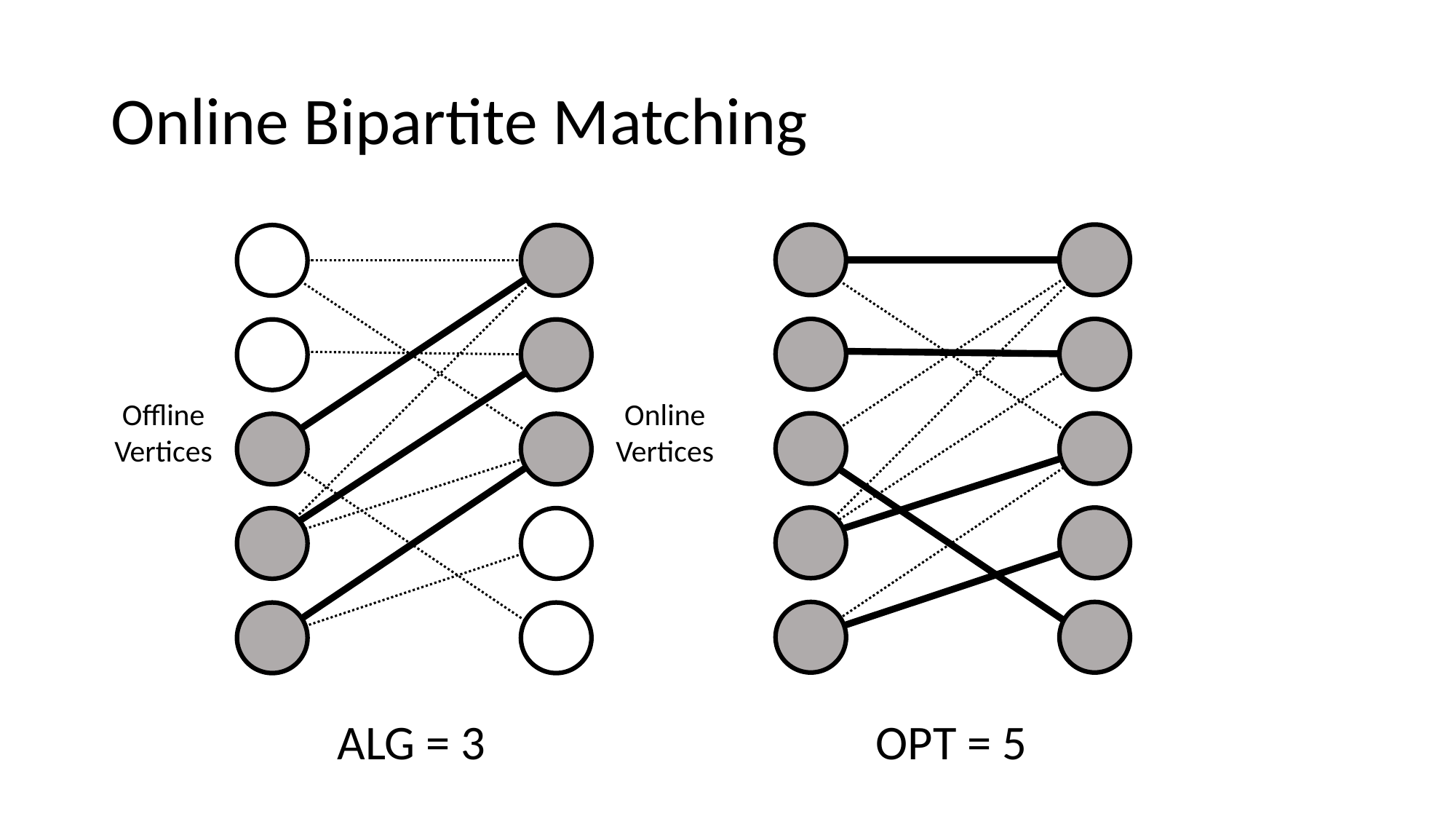

# Online Bipartite Matching

Offline
Vertices
Online
Vertices

OPT = 5
ALG = 3